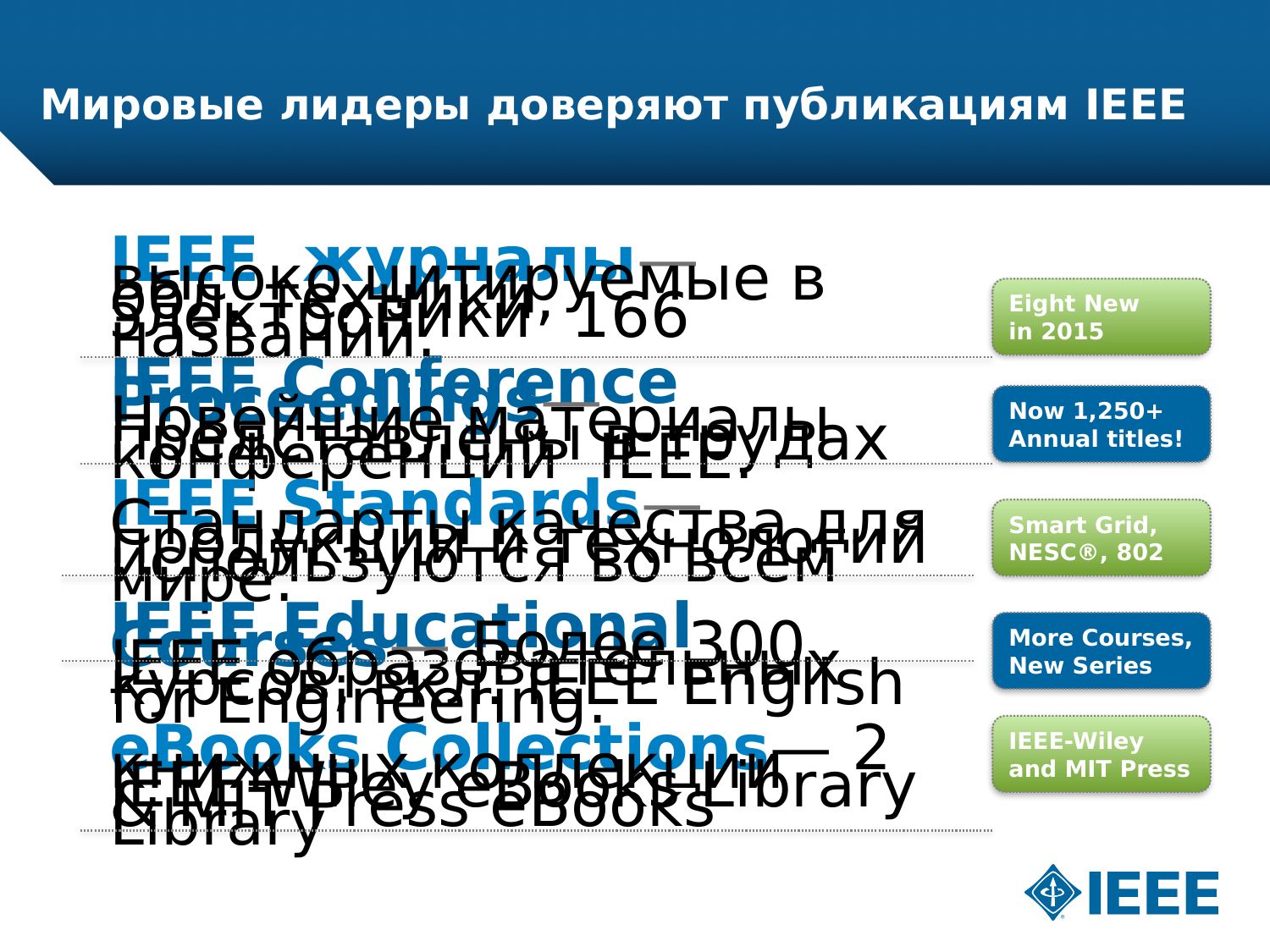

# Мировые лидеры доверяют публикациям IEEE
IEEE  журналы— высоко цитируемые в  обл. техники, электроники  166 названий.
IEEE Conference Proceedings— Новейшие материалы представлены в трудах конференций  IEEE.
IEEE Standards— Стандарты качества для продукции и технологий используются во всем мире.
IEEE Educational Courses— Более 300 IEEE образовательных курсов, вкл. IEEE English for Engineering.
eBooks Collections— 2 книжных коллекции IEEE-Wiley eBooks Library & MIT Press eBooks Library

Eight New
in 2015
Now 1,250+ Annual titles!
Smart Grid, NESC®, 802
More Courses, New Series
IEEE-Wiley and MIT Press